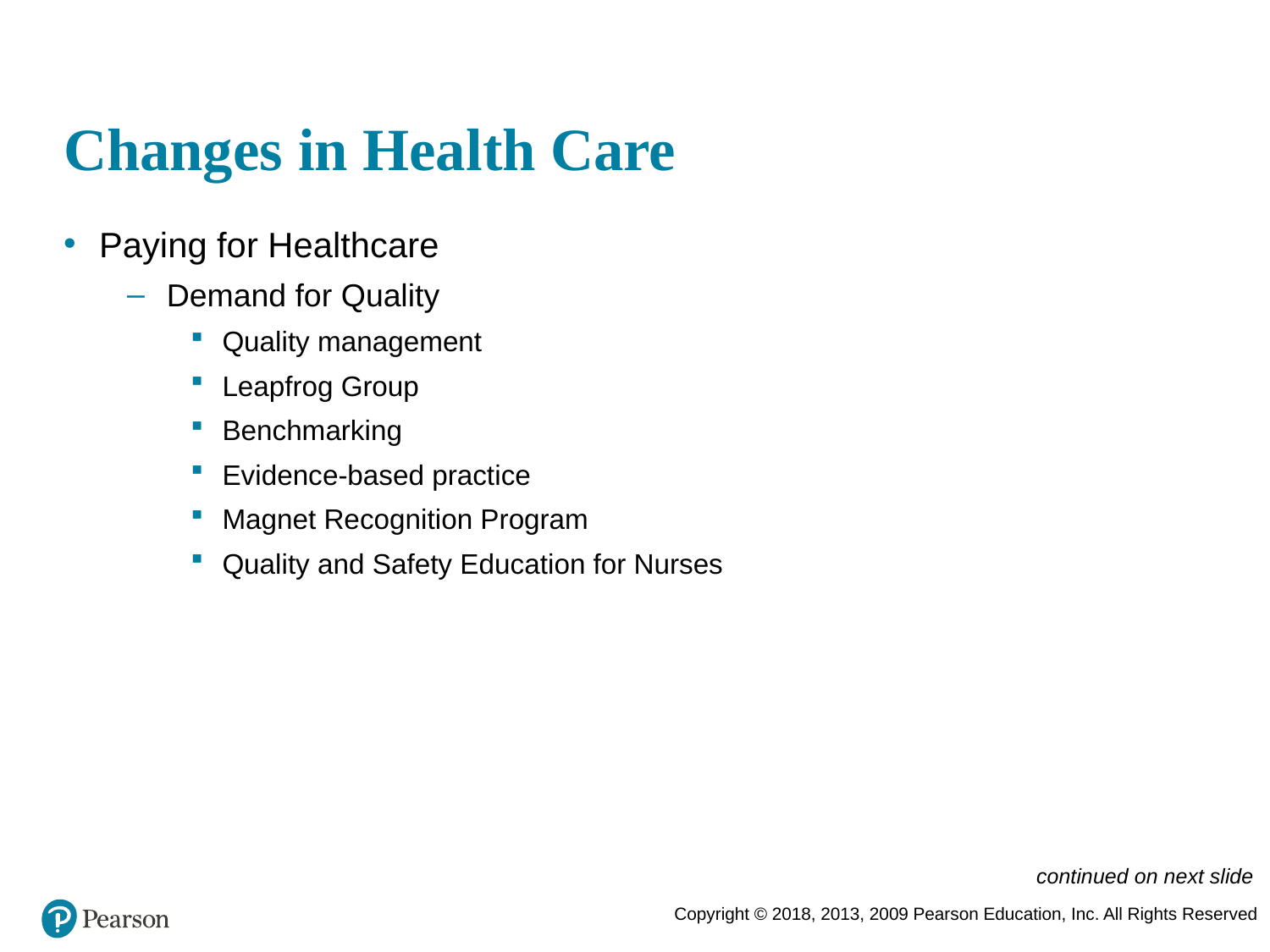

# Changes in Health Care
Paying for Healthcare
Demand for Quality
Quality management
Leapfrog Group
Benchmarking
Evidence-based practice
Magnet Recognition Program
Quality and Safety Education for Nurses
continued on next slide